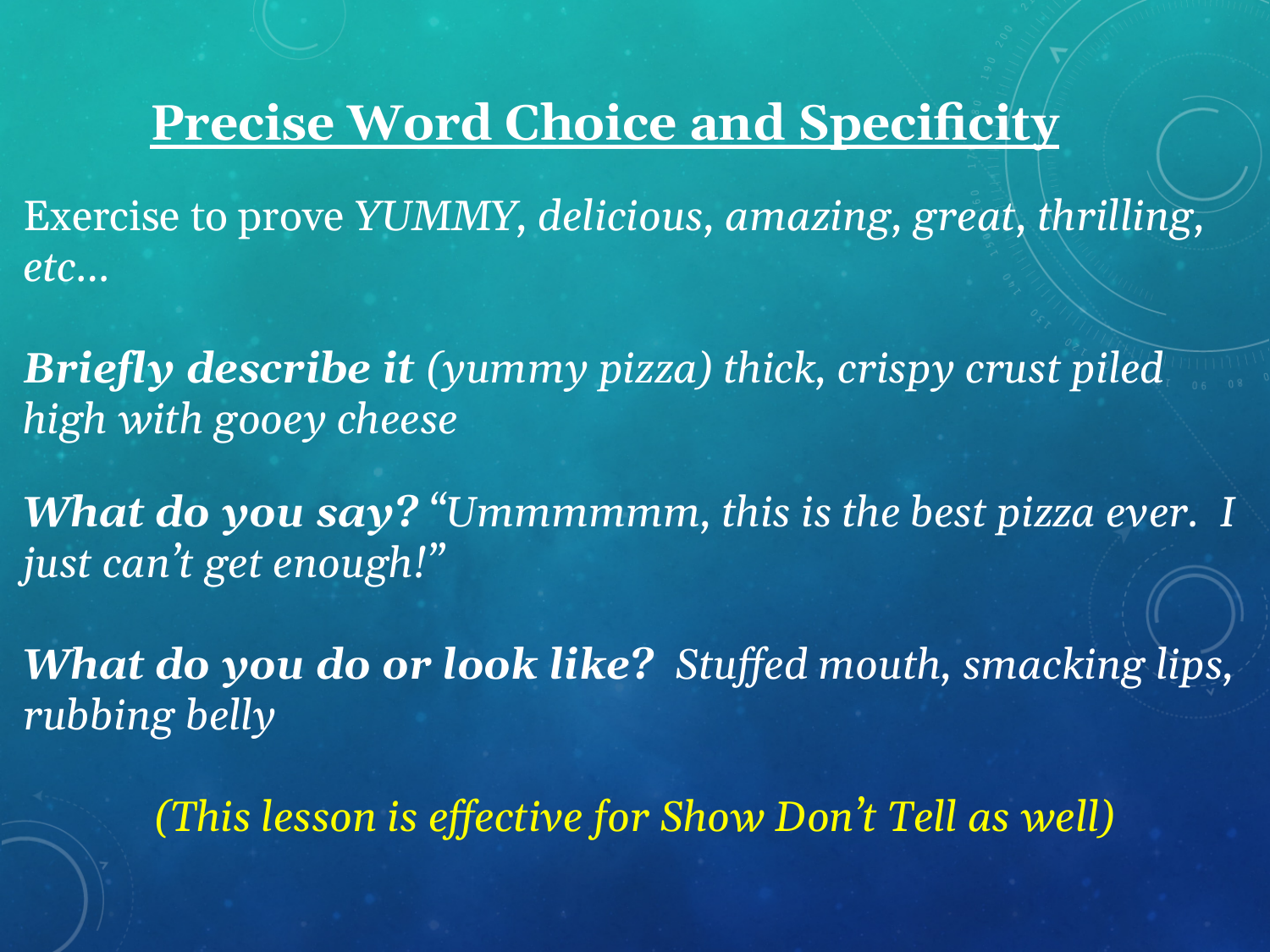

Precise Word Choice and Specificity

Exercise to prove YUMMY, delicious, amazing, great, thrilling, etc…

Briefly describe it (yummy pizza) thick, crispy crust piled high with gooey cheese

What do you say? “Ummmmmm, this is the best pizza ever.  I just can’t get enough!”

What do you do or look like?  Stuffed mouth, smacking lips, rubbing belly

(This lesson is effective for Show Don’t Tell as well)